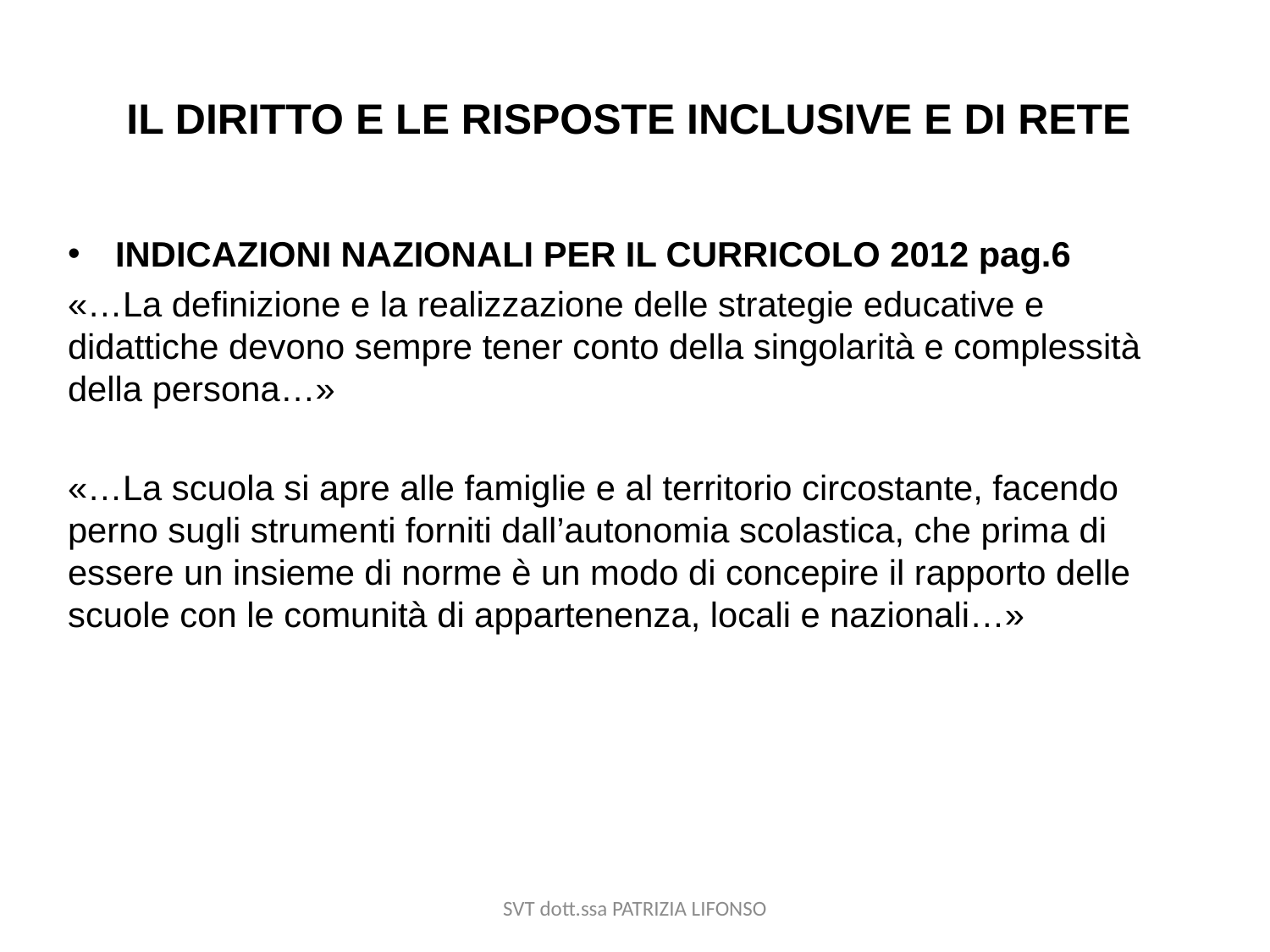

# IL DIRITTO E LE RISPOSTE INCLUSIVE E DI RETE

INDICAZIONI NAZIONALI PER IL CURRICOLO 2012 pag.6
«…La definizione e la realizzazione delle strategie educative e didattiche devono sempre tener conto della singolarità e complessità della persona…»

«…La scuola si apre alle famiglie e al territorio circostante, facendo perno sugli strumenti forniti dall’autonomia scolastica, che prima di essere un insieme di norme è un modo di concepire il rapporto delle scuole con le comunità di appartenenza, locali e nazionali…»
SVT dott.ssa PATRIZIA LIFONSO